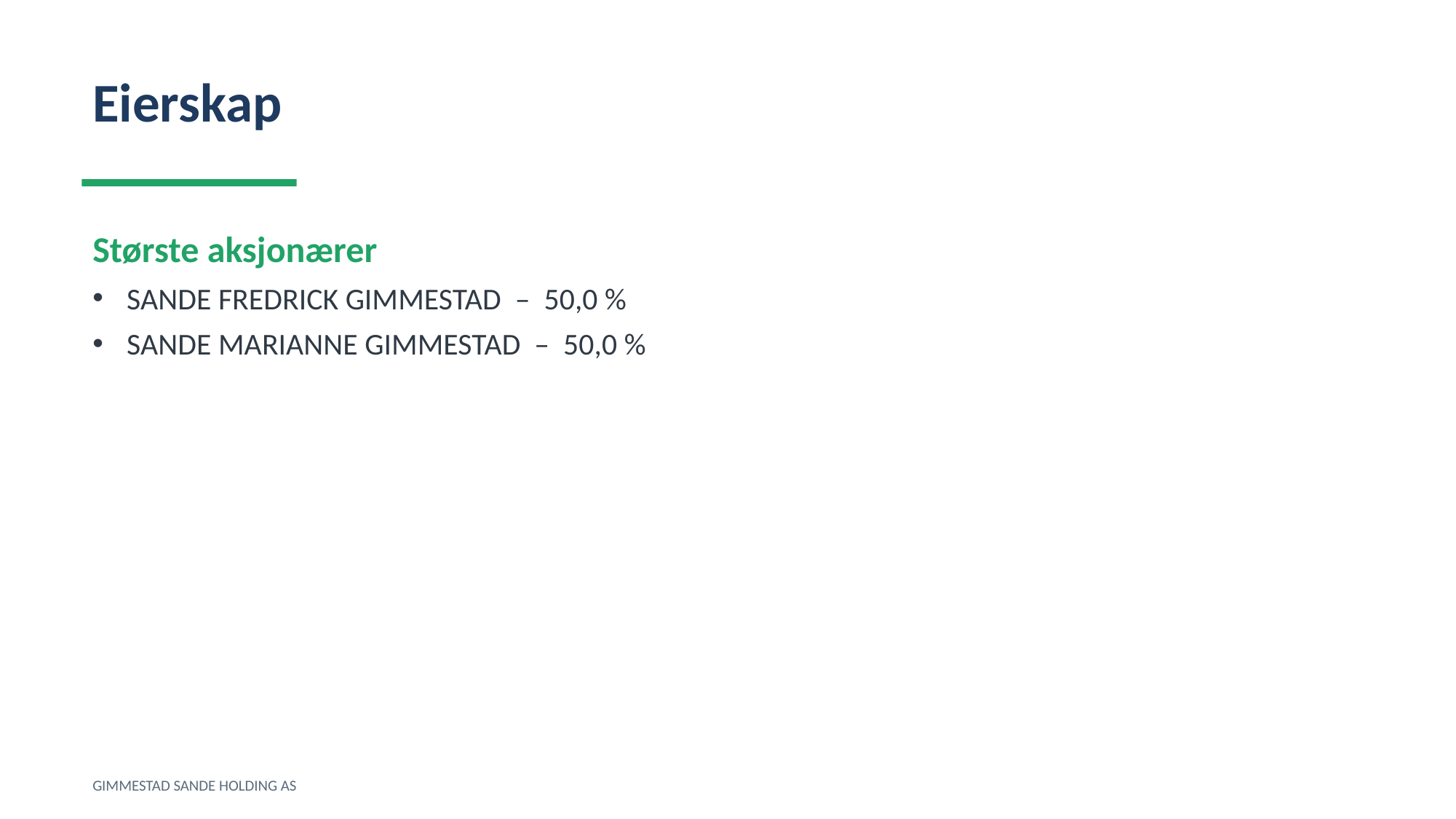

Eierskap

Største aksjonærer
SANDE FREDRICK GIMMESTAD  –  50,0 %
SANDE MARIANNE GIMMESTAD  –  50,0 %
GIMMESTAD SANDE HOLDING AS